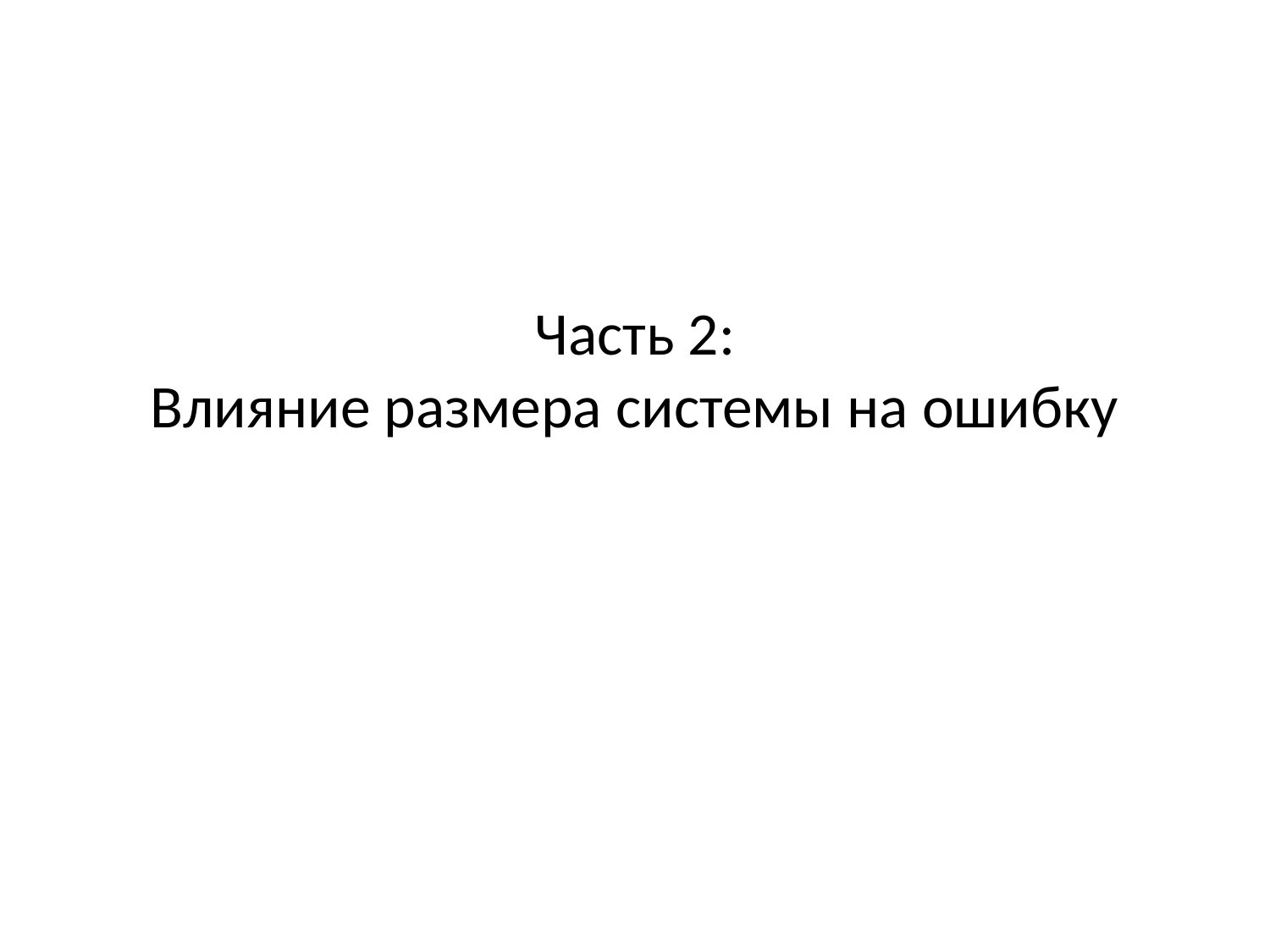

# Часть 2: Влияние размера системы на ошибку